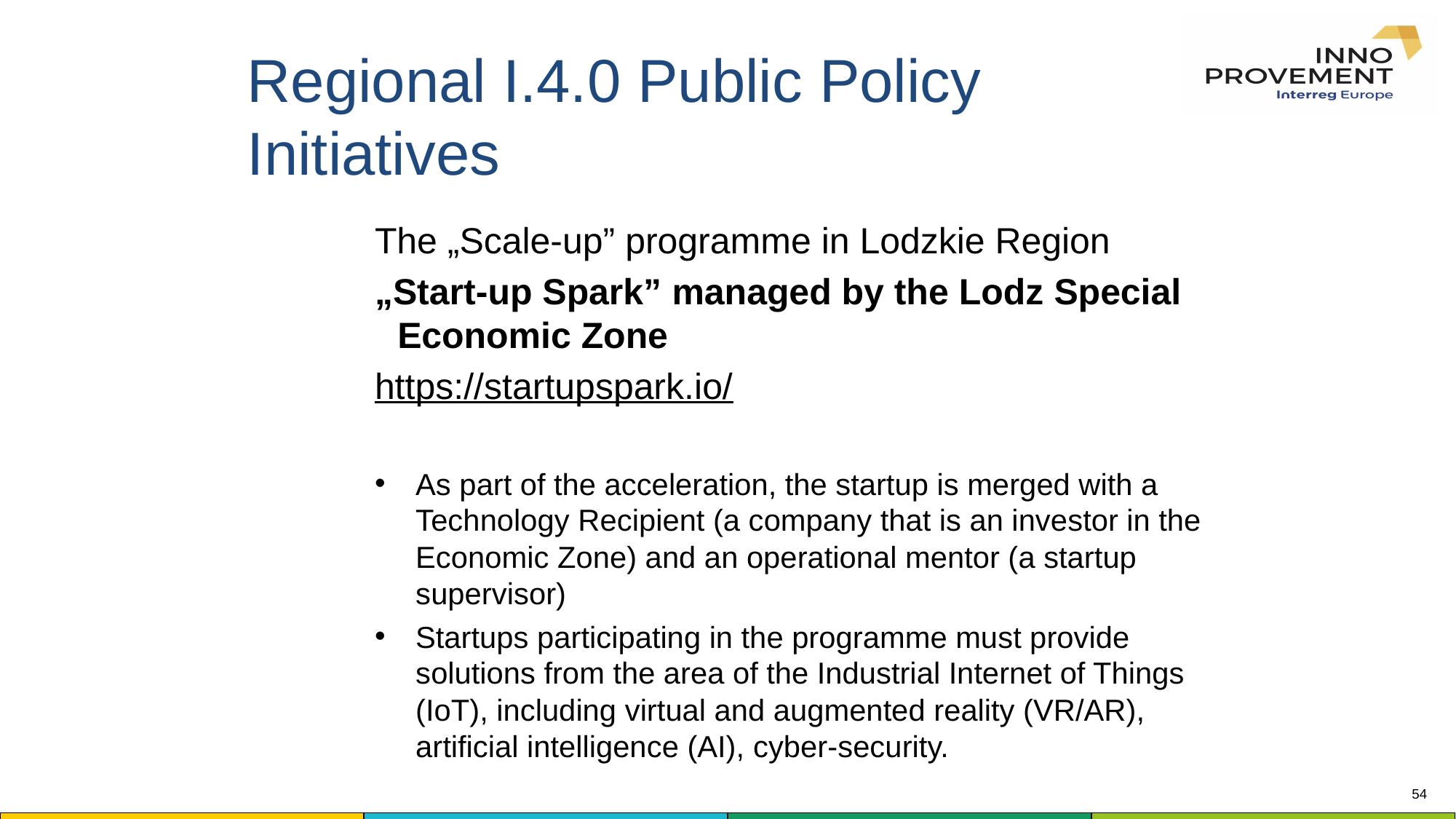

# Regional I.4.0 Public Policy Initiatives
The „Scale-up” programme in Lodzkie Region
„Start-up Spark” managed by the Lodz Special Economic Zone
https://startupspark.io/

As part of the acceleration, the startup is merged with a Technology Recipient (a company that is an investor in the Economic Zone) and an operational mentor (a startup supervisor)
Startups participating in the programme must provide solutions from the area of the Industrial Internet of Things (IoT), including virtual and augmented reality (VR/AR), artificial intelligence (AI), cyber-security.